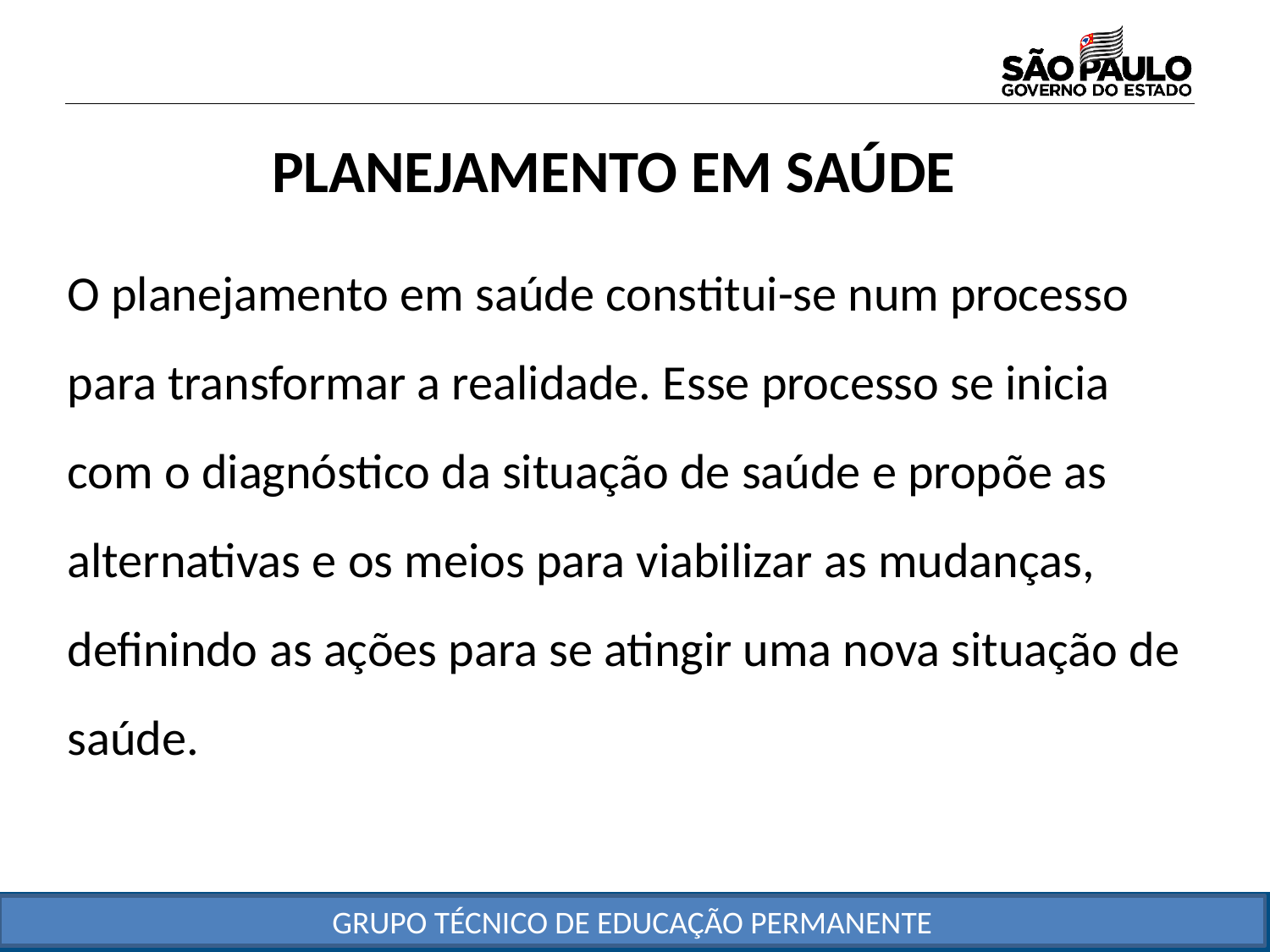

PLANEJAMENTO EM SAÚDE
O planejamento em saúde constitui-se num processo para transformar a realidade. Esse processo se inicia com o diagnóstico da situação de saúde e propõe as alternativas e os meios para viabilizar as mudanças, definindo as ações para se atingir uma nova situação de saúde.

GRUPO TÉCNICO DE EDUCAÇÃO PERMANENTE